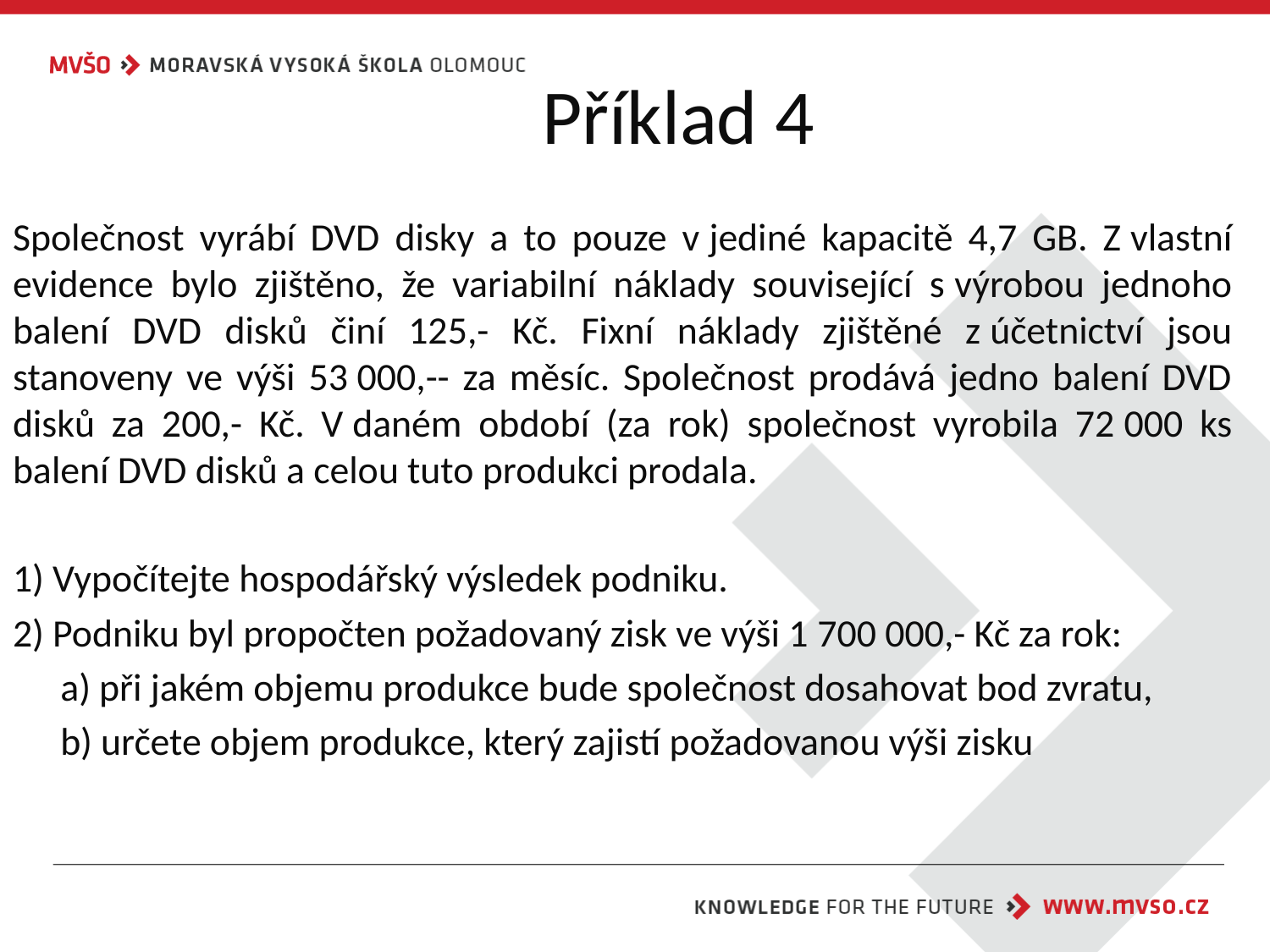

# Příklad 4
Společnost vyrábí DVD disky a to pouze v jediné kapacitě 4,7 GB. Z vlastní evidence bylo zjištěno, že variabilní náklady související s výrobou jednoho balení DVD disků činí 125,- Kč. Fixní náklady zjištěné z účetnictví jsou stanoveny ve výši 53 000,-- za měsíc. Společnost prodává jedno balení DVD disků za 200,- Kč. V daném období (za rok) společnost vyrobila 72 000 ks balení DVD disků a celou tuto produkci prodala.

1) Vypočítejte hospodářský výsledek podniku.
2) Podniku byl propočten požadovaný zisk ve výši 1 700 000,- Kč za rok:
	a) při jakém objemu produkce bude společnost dosahovat bod zvratu,
	b) určete objem produkce, který zajistí požadovanou výši zisku